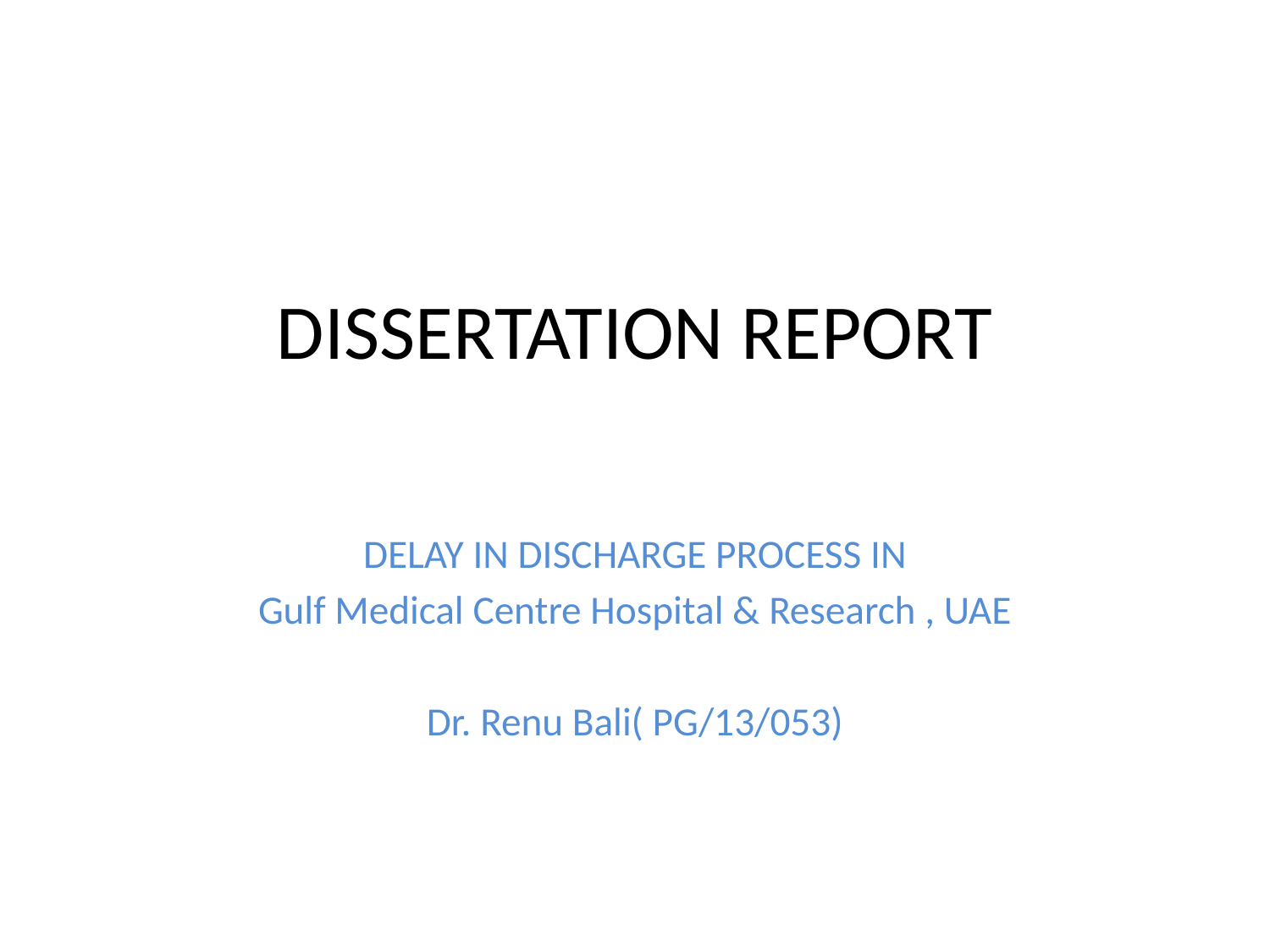

# DISSERTATION REPORT

DELAY IN DISCHARGE PROCESS IN
Gulf Medical Centre Hospital & Research , UAE

Dr. Renu Bali( PG/13/053)